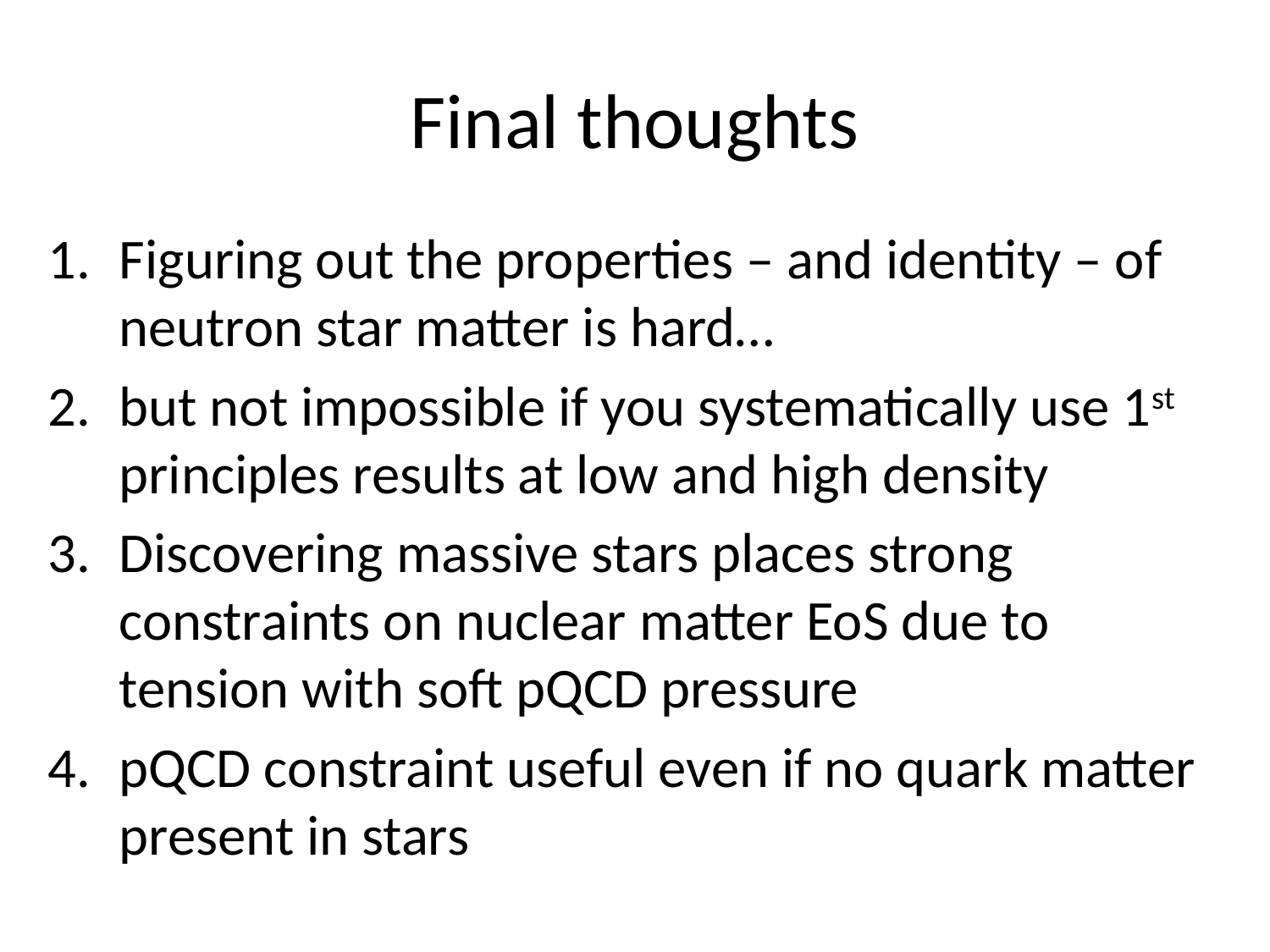

# Final thoughts
Figuring out the properties – and identity – of neutron star matter is hard…
but not impossible if you systematically use 1st principles results at low and high density
Discovering massive stars places strong constraints on nuclear matter EoS due to tension with soft pQCD pressure
pQCD constraint useful even if no quark matter present in stars